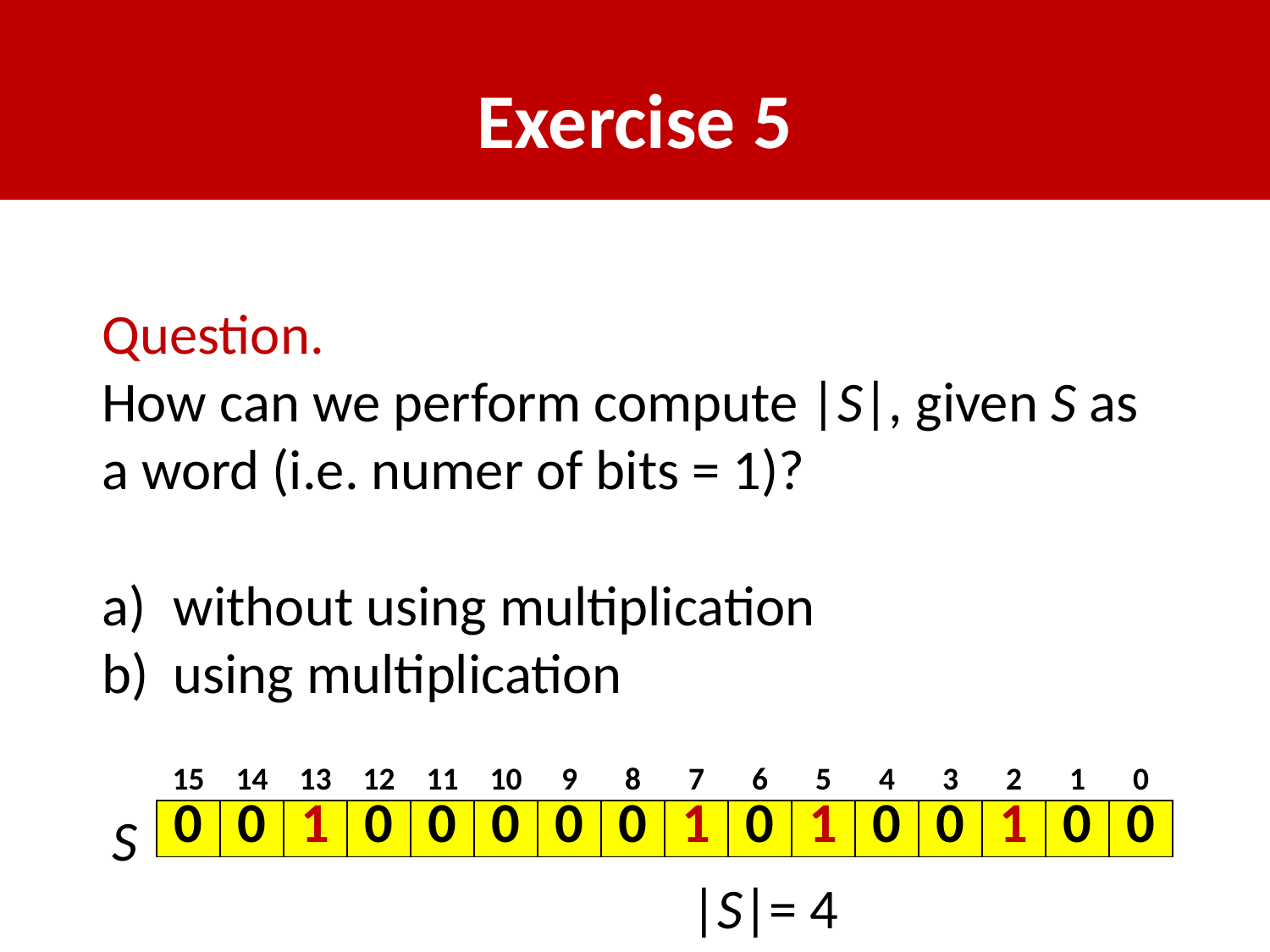

# Exercise 5
Question.
How can we perform compute |S|, given S as a word (i.e. numer of bits = 1)?

without using multiplication
using multiplication
| 15 | 14 | 13 | 12 | 11 | 10 | 9 | 8 | 7 | 6 | 5 | 4 | 3 | 2 | 1 | 0 |
| --- | --- | --- | --- | --- | --- | --- | --- | --- | --- | --- | --- | --- | --- | --- | --- |
| 0 | 0 | 1 | 0 | 0 | 0 | 0 | 0 | 1 | 0 | 1 | 0 | 0 | 1 | 0 | 0 |
S
					|S|= 4